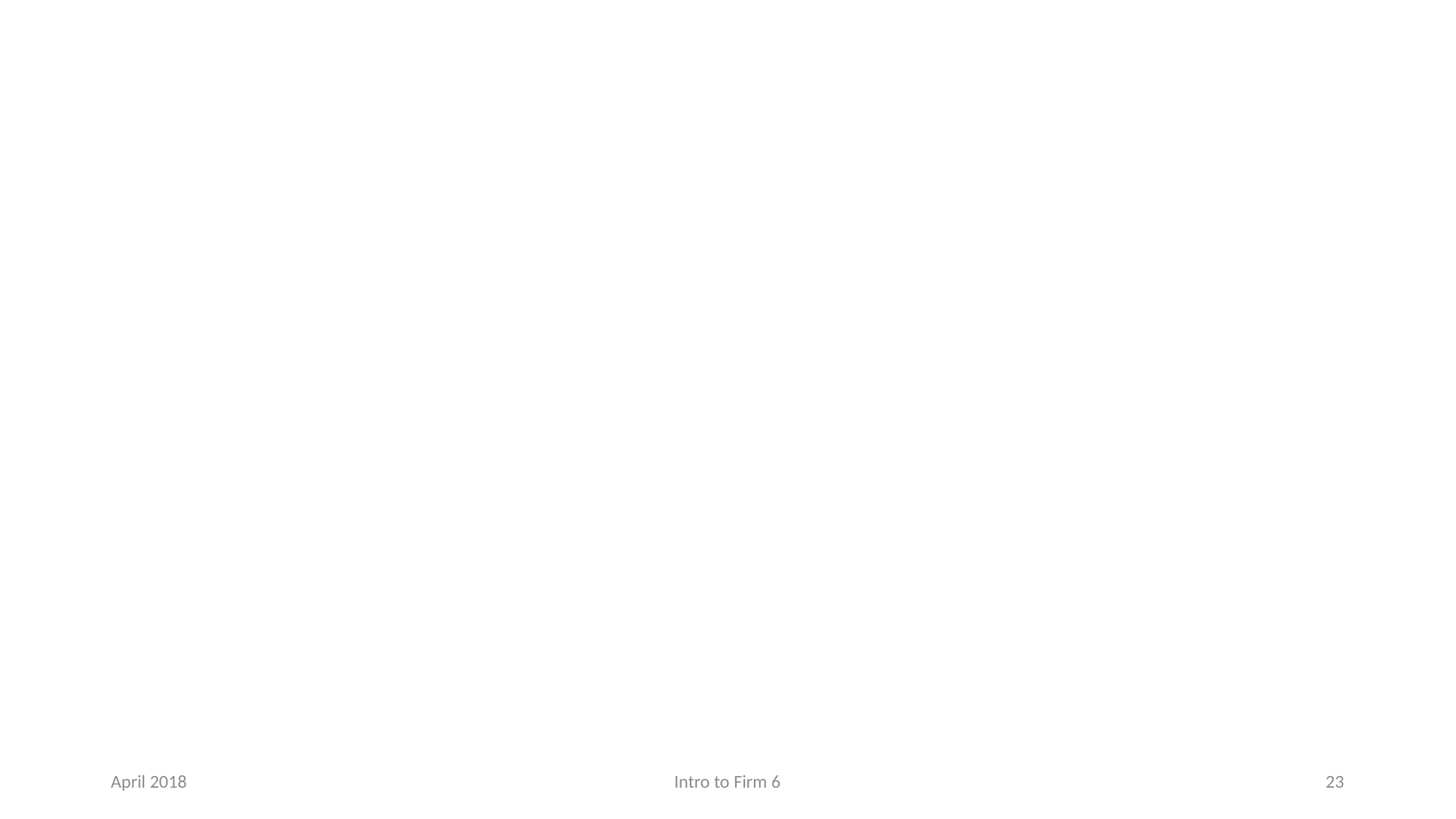

April 2018
Intro to Firm 6
23